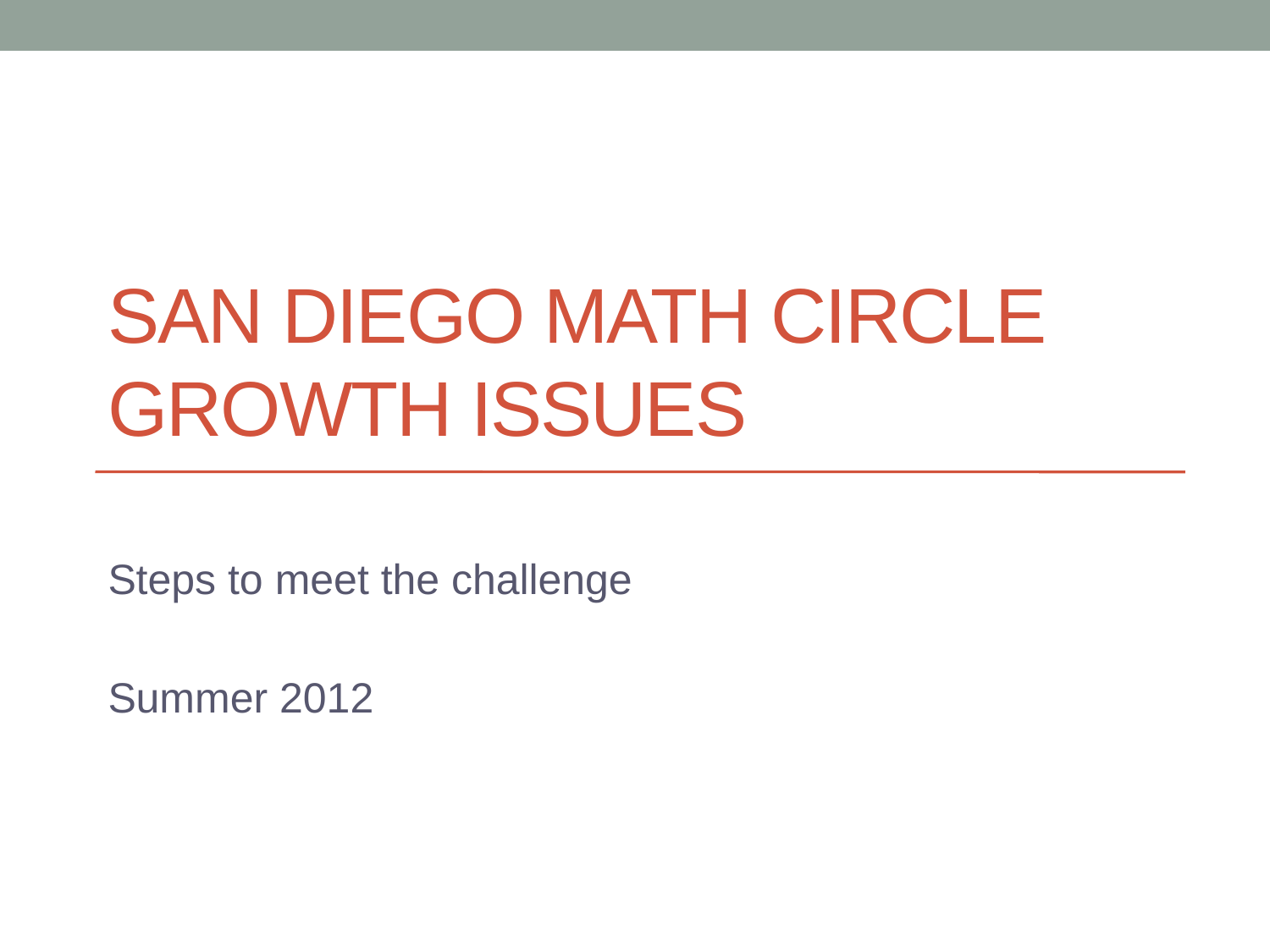

# San Diego Math Circle Growth Issues

Steps to meet the challenge

Summer 2012